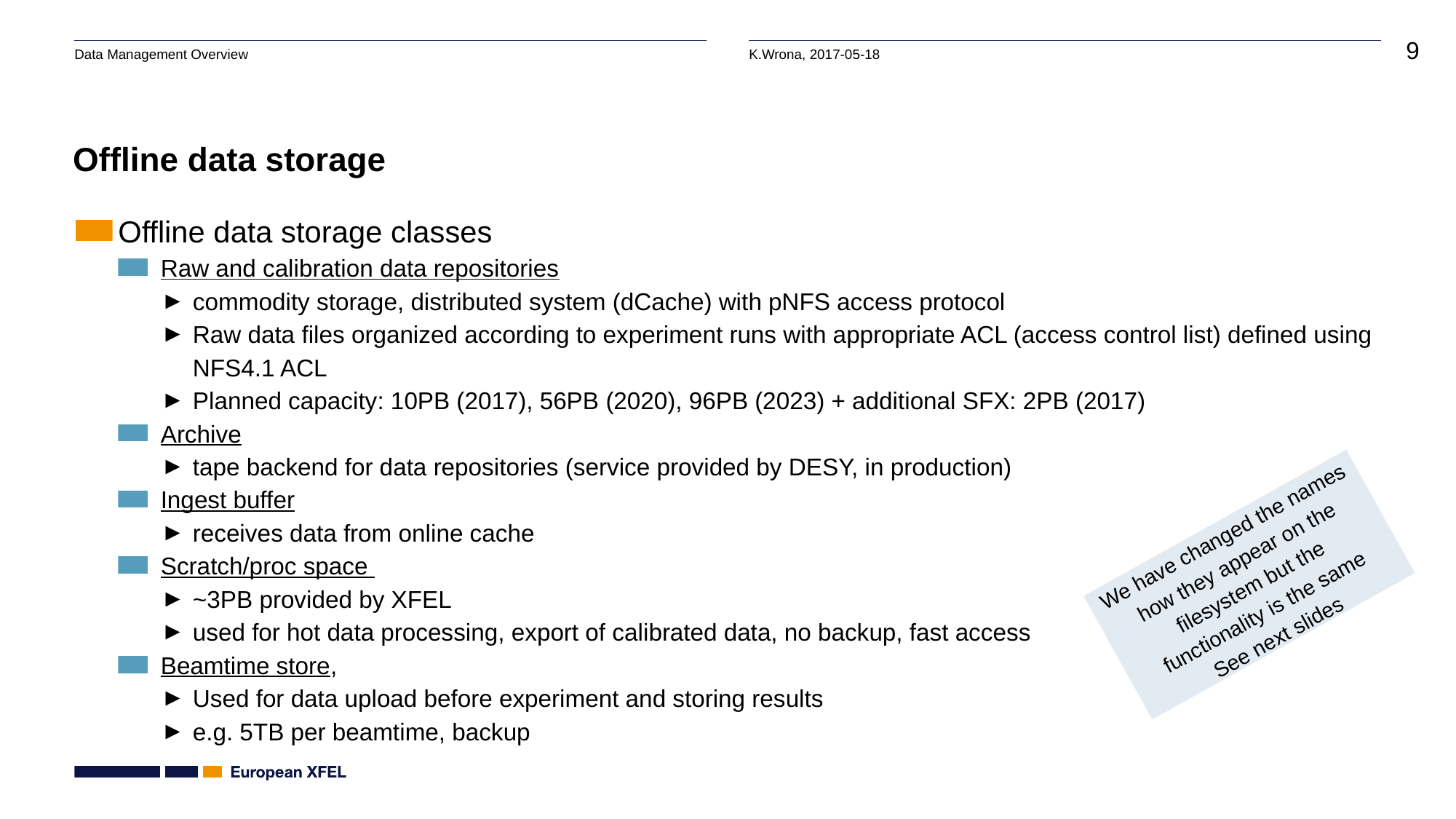

# Offline data storage
Offline data storage classes
Raw and calibration data repositories
commodity storage, distributed system (dCache) with pNFS access protocol
Raw data files organized according to experiment runs with appropriate ACL (access control list) defined using NFS4.1 ACL
Planned capacity: 10PB (2017), 56PB (2020), 96PB (2023) + additional SFX: 2PB (2017)
Archive
tape backend for data repositories (service provided by DESY, in production)
Ingest buffer
receives data from online cache
Scratch/proc space
~3PB provided by XFEL
used for hot data processing, export of calibrated data, no backup, fast access
Beamtime store,
Used for data upload before experiment and storing results
e.g. 5TB per beamtime, backup
We have changed the names how they appear on the filesystem but the functionality is the same
See next slides